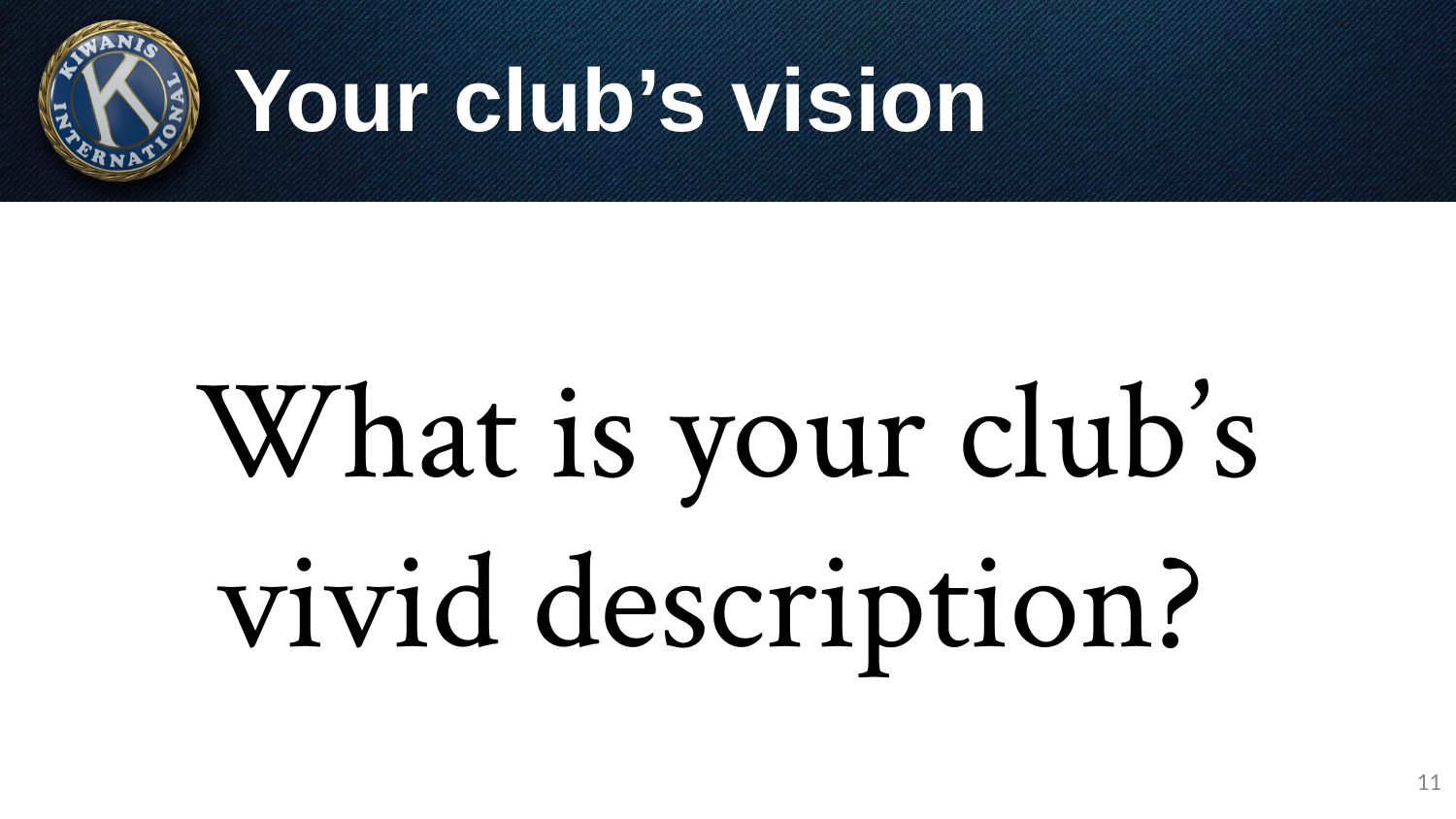

# Your club’s vision
What is your club’s vivid description?
11